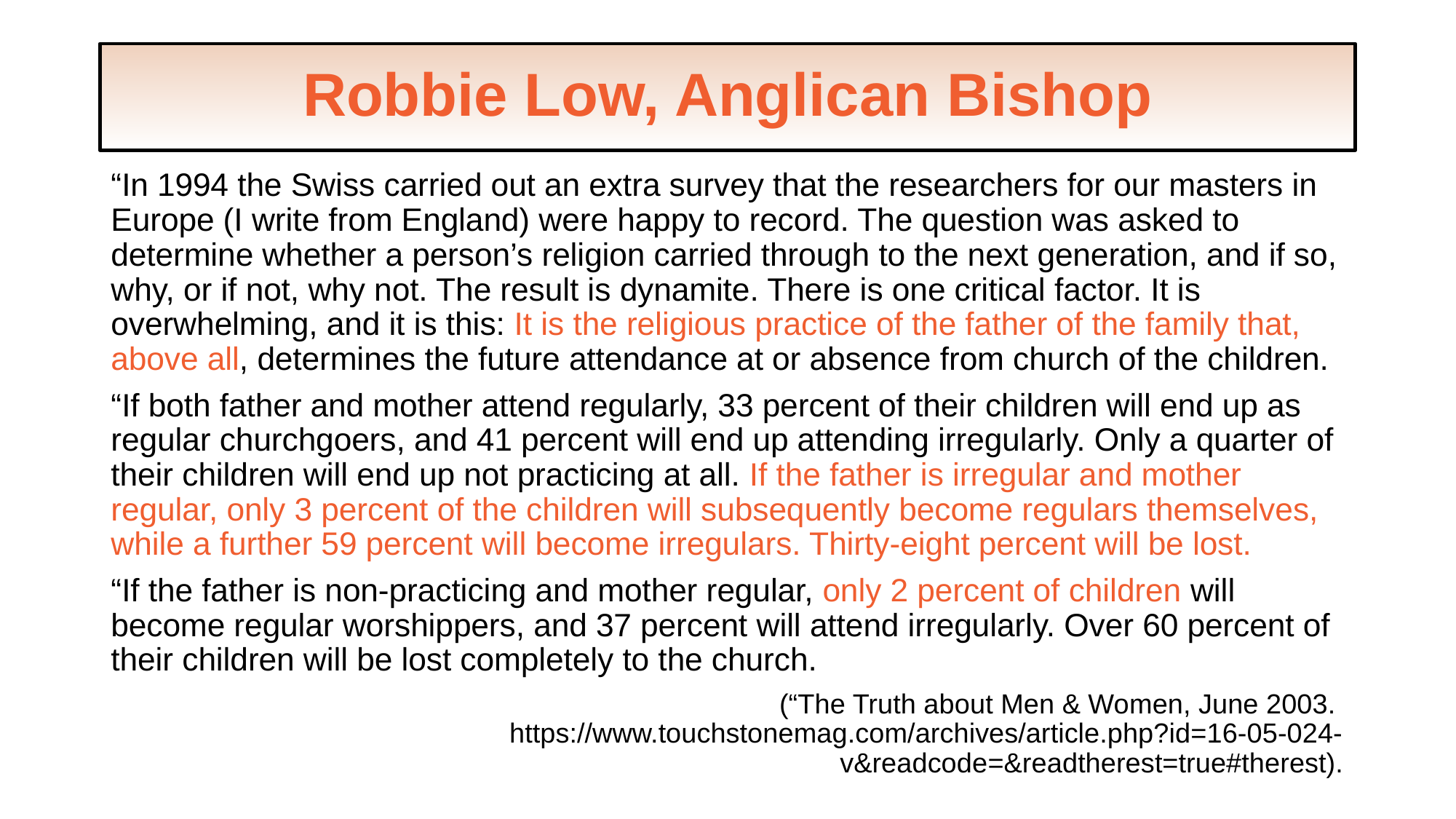

# Robbie Low, Anglican Bishop
“In 1994 the Swiss carried out an extra survey that the researchers for our masters in Europe (I write from England) were happy to record. The question was asked to determine whether a person’s religion carried through to the next generation, and if so, why, or if not, why not. The result is dynamite. There is one critical factor. It is overwhelming, and it is this: It is the religious practice of the father of the family that, above all, determines the future attendance at or absence from church of the children.
“If both father and mother attend regularly, 33 percent of their children will end up as regular churchgoers, and 41 percent will end up attending irregularly. Only a quarter of their children will end up not practicing at all. If the father is irregular and mother regular, only 3 percent of the children will subsequently become regulars themselves, while a further 59 percent will become irregulars. Thirty-eight percent will be lost.
“If the father is non-practicing and mother regular, only 2 percent of children will become regular worshippers, and 37 percent will attend irregularly. Over 60 percent of their children will be lost completely to the church.
(“The Truth about Men & Women, June 2003.  https://www.touchstonemag.com/archives/article.php?id=16-05-024-v&readcode=&readtherest=true#therest).